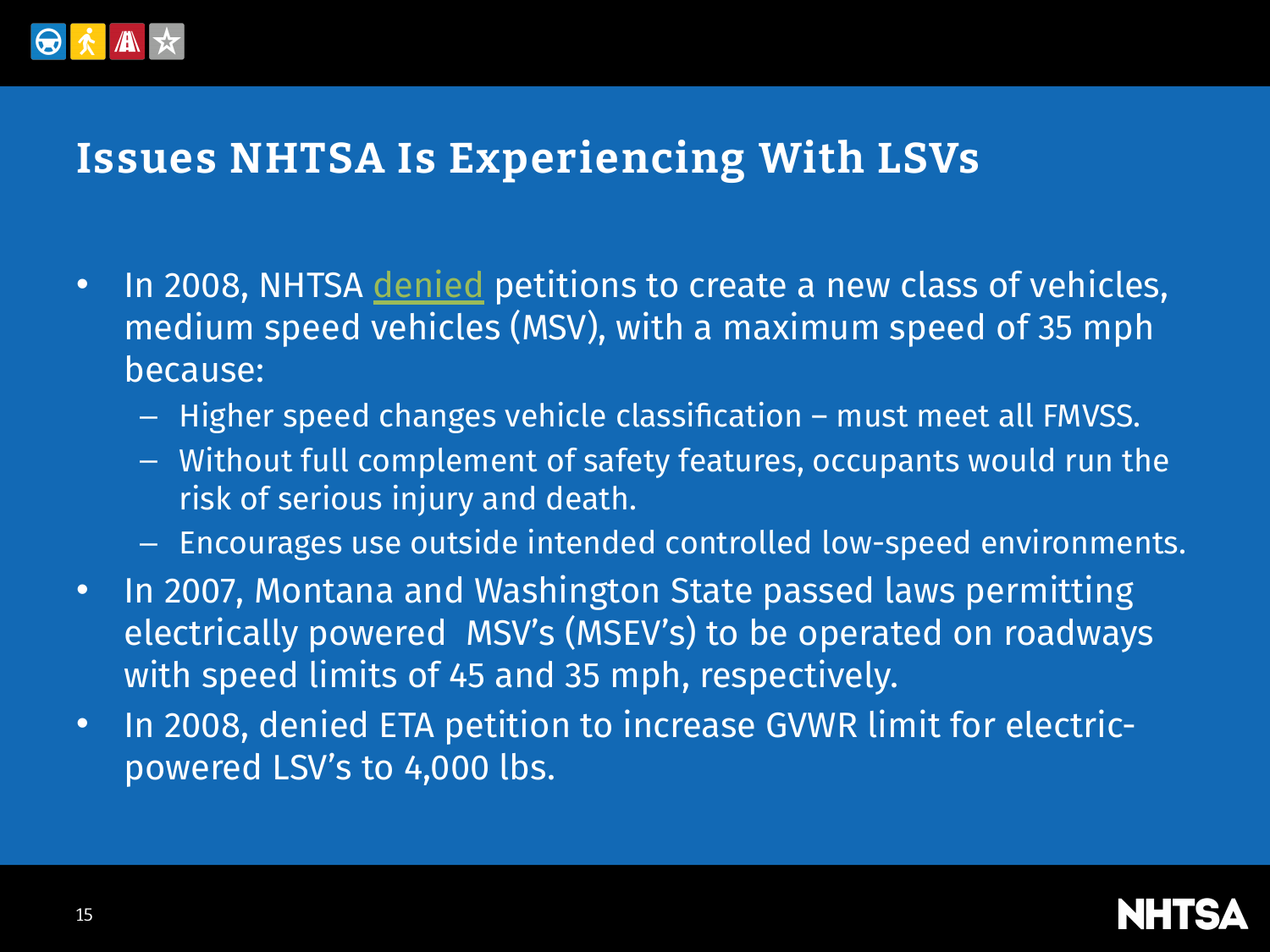

# Issues NHTSA Is Experiencing With LSVs
In 2008, NHTSA denied petitions to create a new class of vehicles, medium speed vehicles (MSV), with a maximum speed of 35 mph because:
Higher speed changes vehicle classification – must meet all FMVSS.
Without full complement of safety features, occupants would run the risk of serious injury and death.
Encourages use outside intended controlled low-speed environments.
In 2007, Montana and Washington State passed laws permitting electrically powered  MSV’s (MSEV’s) to be operated on roadways with speed limits of 45 and 35 mph, respectively.
In 2008, denied ETA petition to increase GVWR limit for electric-powered LSV’s to 4,000 lbs.

15